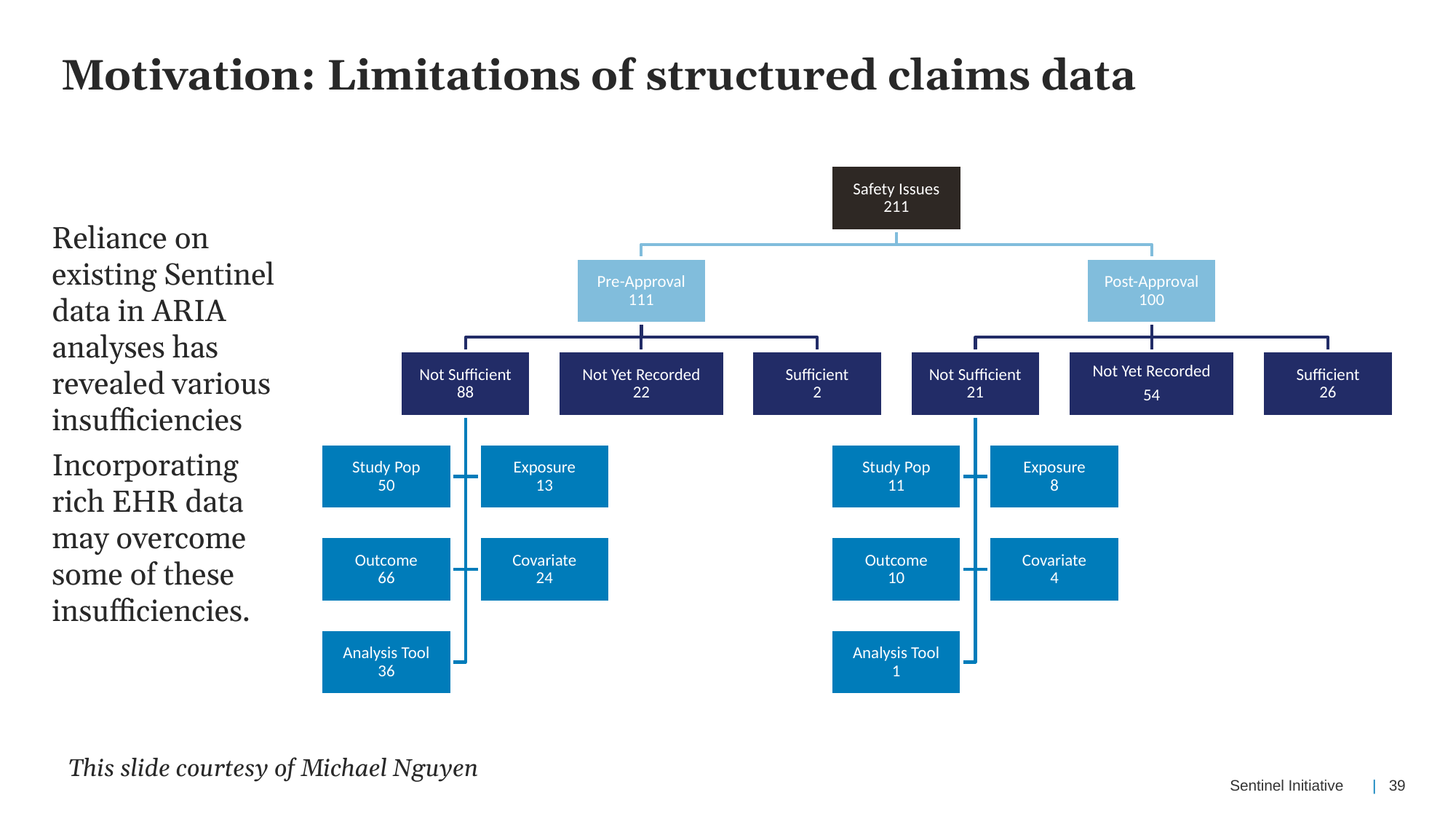

# Motivation: Limitations of structured claims data
Safety Issues
211
Pre-Approval
111
Not Sufficient
88
Study Pop
50
Exposure
13
Outcome
66
Covariate
24
Analysis Tool
36
Not Yet Recorded
22
Sufficient
2
Post-Approval
100
Not Sufficient
21
Study Pop
11
Exposure
8
Outcome
10
Covariate
4
Analysis Tool
1
Not Yet Recorded
54
Sufficient
26
Reliance on existing Sentinel data in ARIA analyses has revealed various insufficiencies
Incorporating rich EHR data may overcome some of these insufficiencies.
This slide courtesy of Michael Nguyen